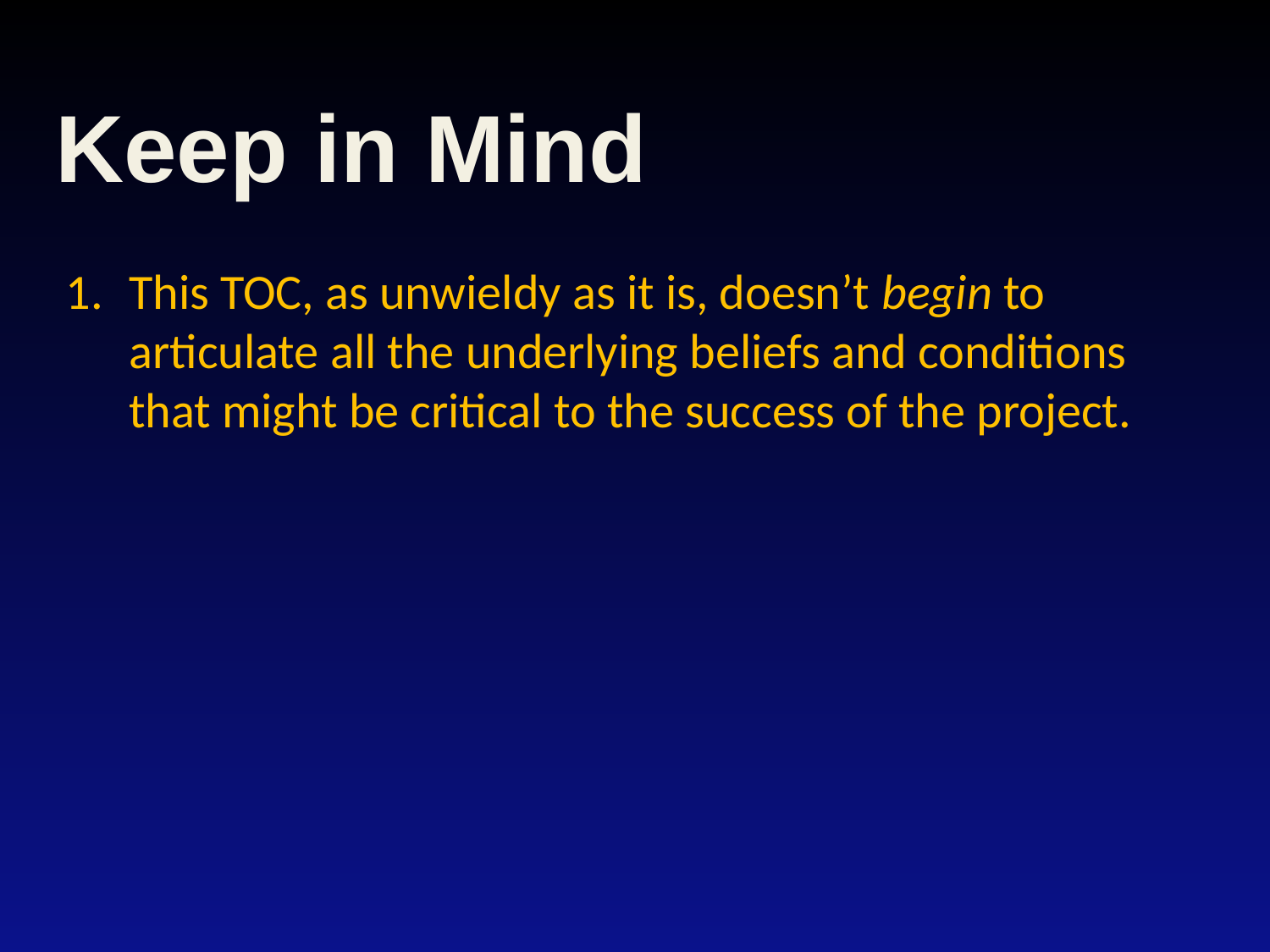

# Keep in Mind
This TOC, as unwieldy as it is, doesn’t begin to articulate all the underlying beliefs and conditions that might be critical to the success of the project.